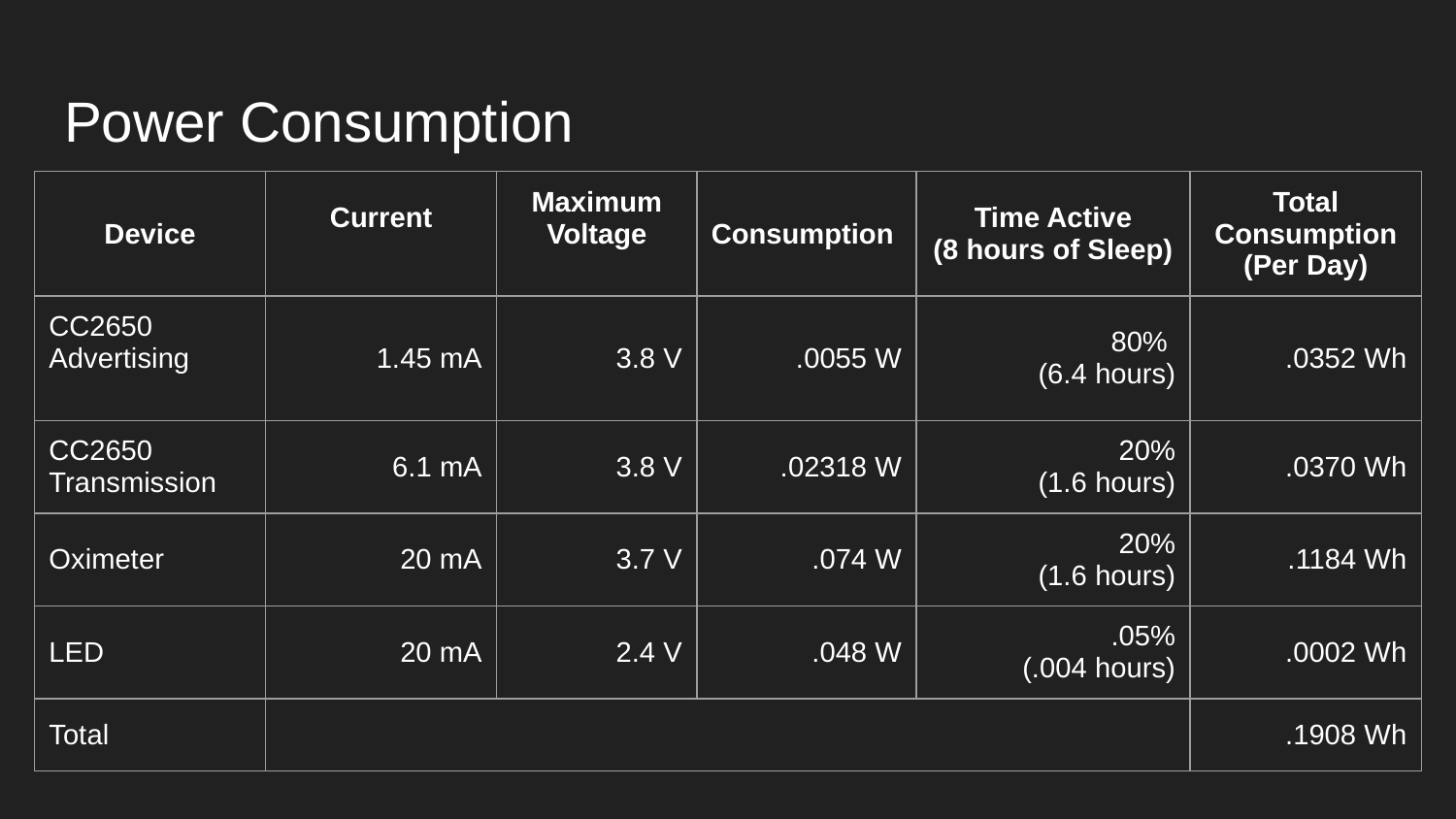

# Power Consumption
| Device | Current | Maximum Voltage | Consumption | Time Active (8 hours of Sleep) | Total Consumption (Per Day) |
| --- | --- | --- | --- | --- | --- |
| CC2650 Advertising | 1.45 mA | 3.8 V | .0055 W | 80% (6.4 hours) | .0352 Wh |
| CC2650 Transmission | 6.1 mA | 3.8 V | .02318 W | 20% (1.6 hours) | .0370 Wh |
| Oximeter | 20 mA | 3.7 V | .074 W | 20% (1.6 hours) | .1184 Wh |
| LED | 20 mA | 2.4 V | .048 W | .05% (.004 hours) | .0002 Wh |
| Total |  |  |  |  | .1908 Wh |